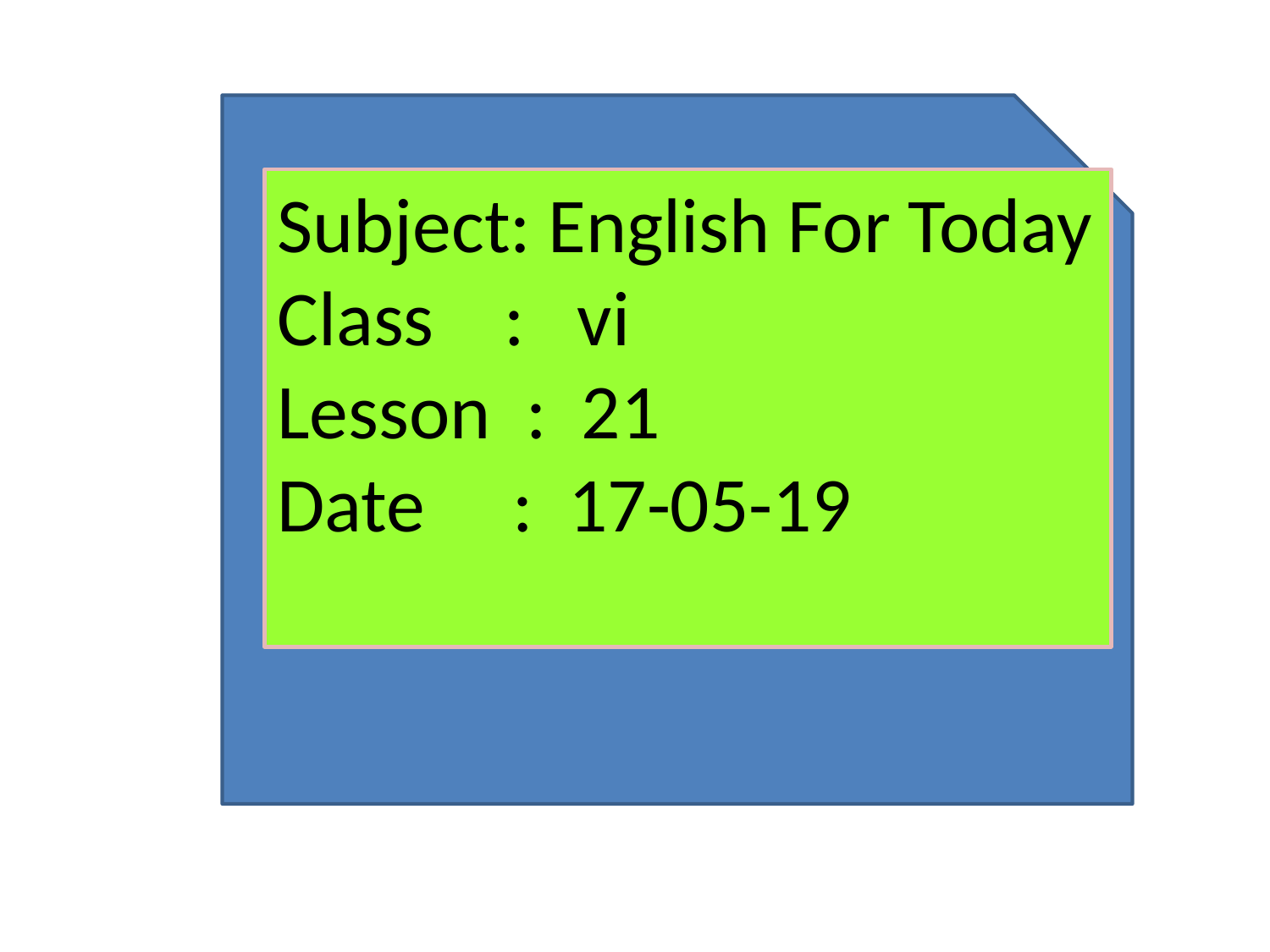

Subject: English For Today
Class    :   vi
Lesson  :  21
Date     :  17-05-19